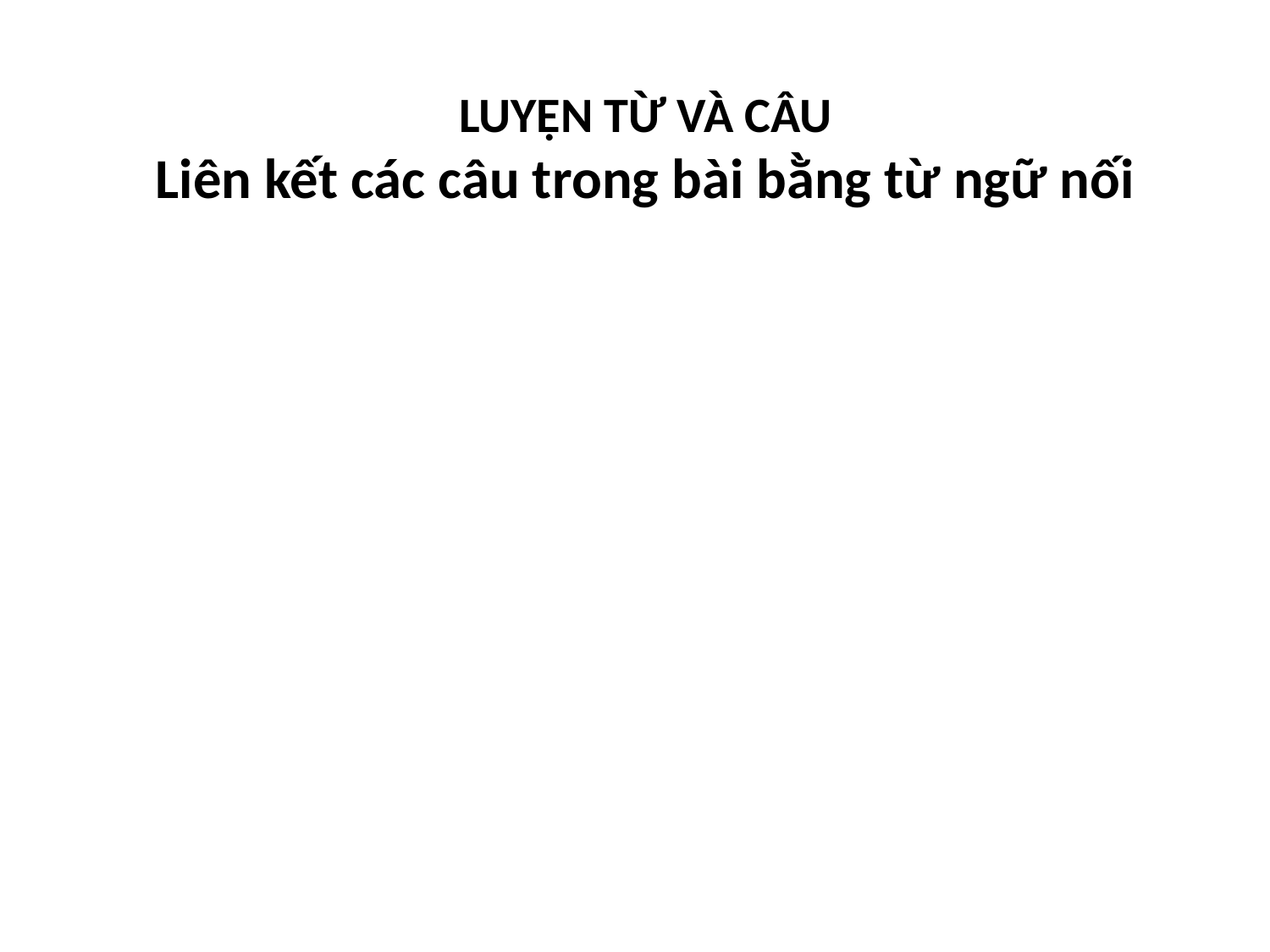

LUYỆN TỪ VÀ CÂU
Liên kết các câu trong bài bằng từ ngữ nối